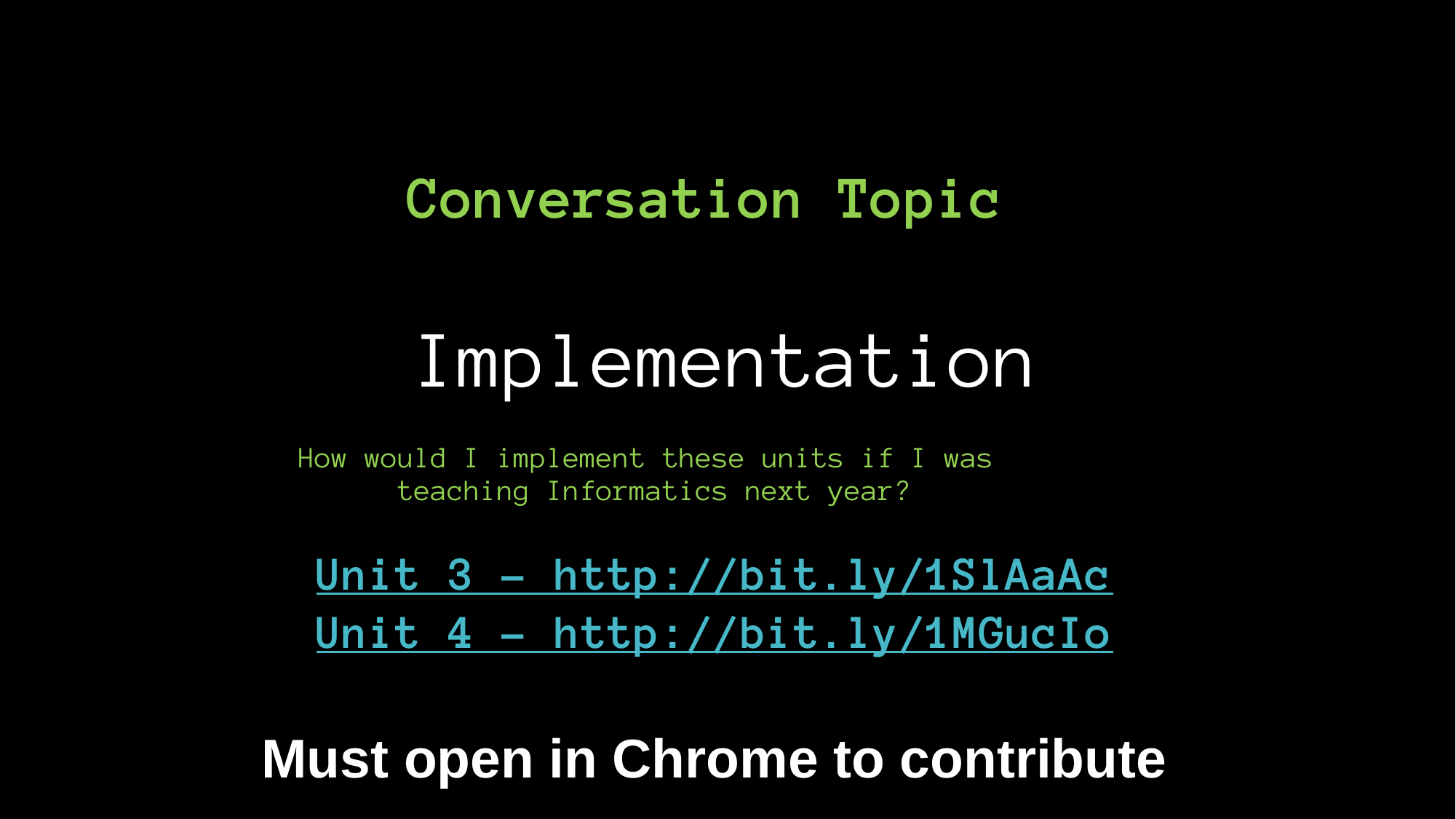

# Implementation
Conversation Topic
How would I implement these units if I was
teaching Informatics next year?
Unit 3 - http://bit.ly/1SlAaAc
Unit 4 - http://bit.ly/1MGucIo

Must open in Chrome to contribute